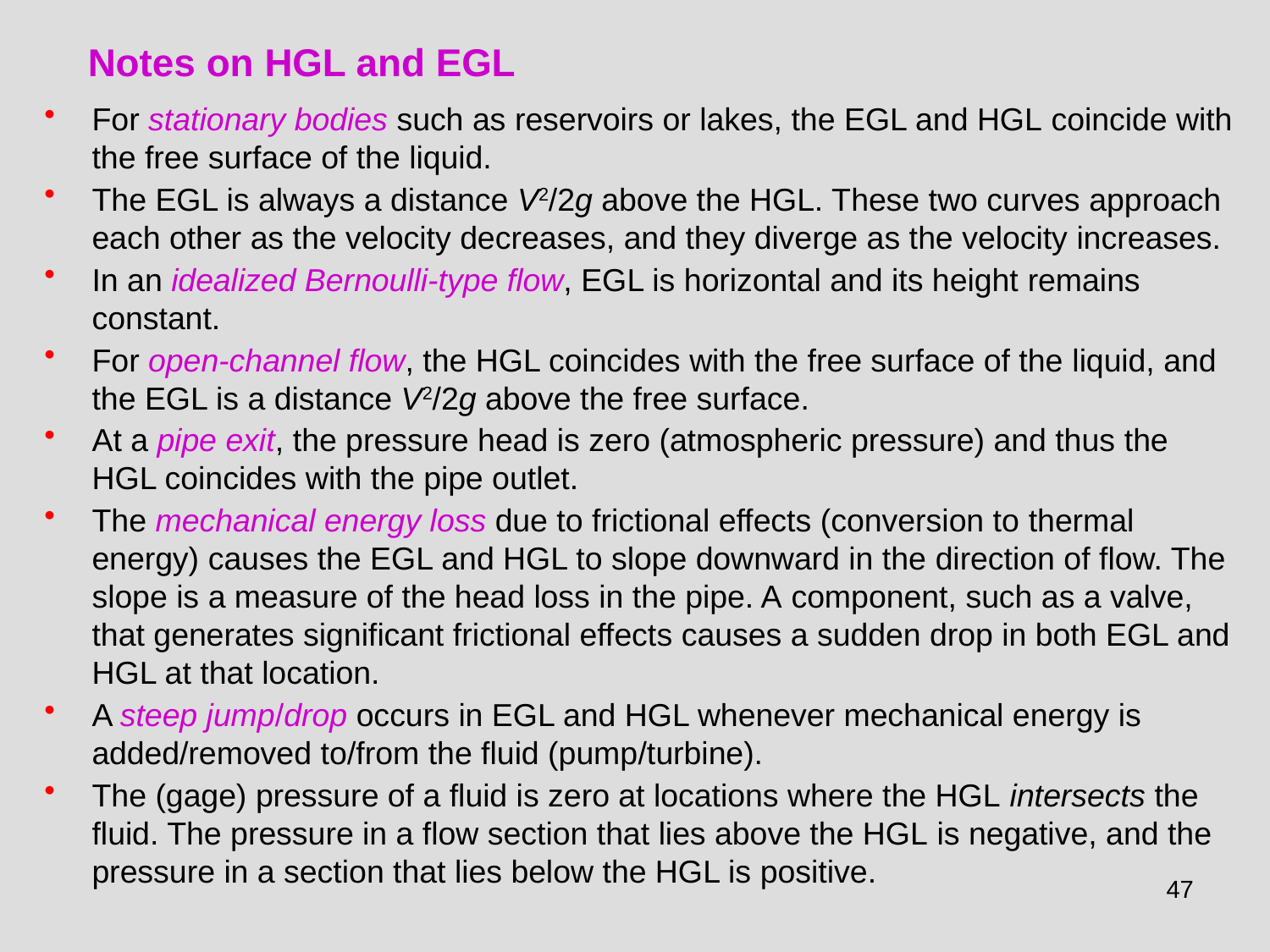

Notes on HGL and EGL
For stationary bodies such as reservoirs or lakes, the EGL and HGL coincide with the free surface of the liquid.
The EGL is always a distance V2/2g above the HGL. These two curves approach each other as the velocity decreases, and they diverge as the velocity increases.
In an idealized Bernoulli-type flow, EGL is horizontal and its height remains constant.
For open-channel flow, the HGL coincides with the free surface of the liquid, and the EGL is a distance V2/2g above the free surface.
At a pipe exit, the pressure head is zero (atmospheric pressure) and thus the HGL coincides with the pipe outlet.
The mechanical energy loss due to frictional effects (conversion to thermal energy) causes the EGL and HGL to slope downward in the direction of flow. The slope is a measure of the head loss in the pipe. A component, such as a valve, that generates significant frictional effects causes a sudden drop in both EGL and HGL at that location.
A steep jump/drop occurs in EGL and HGL whenever mechanical energy is added/removed to/from the fluid (pump/turbine).
The (gage) pressure of a fluid is zero at locations where the HGL intersects the fluid. The pressure in a flow section that lies above the HGL is negative, and the pressure in a section that lies below the HGL is positive.
47